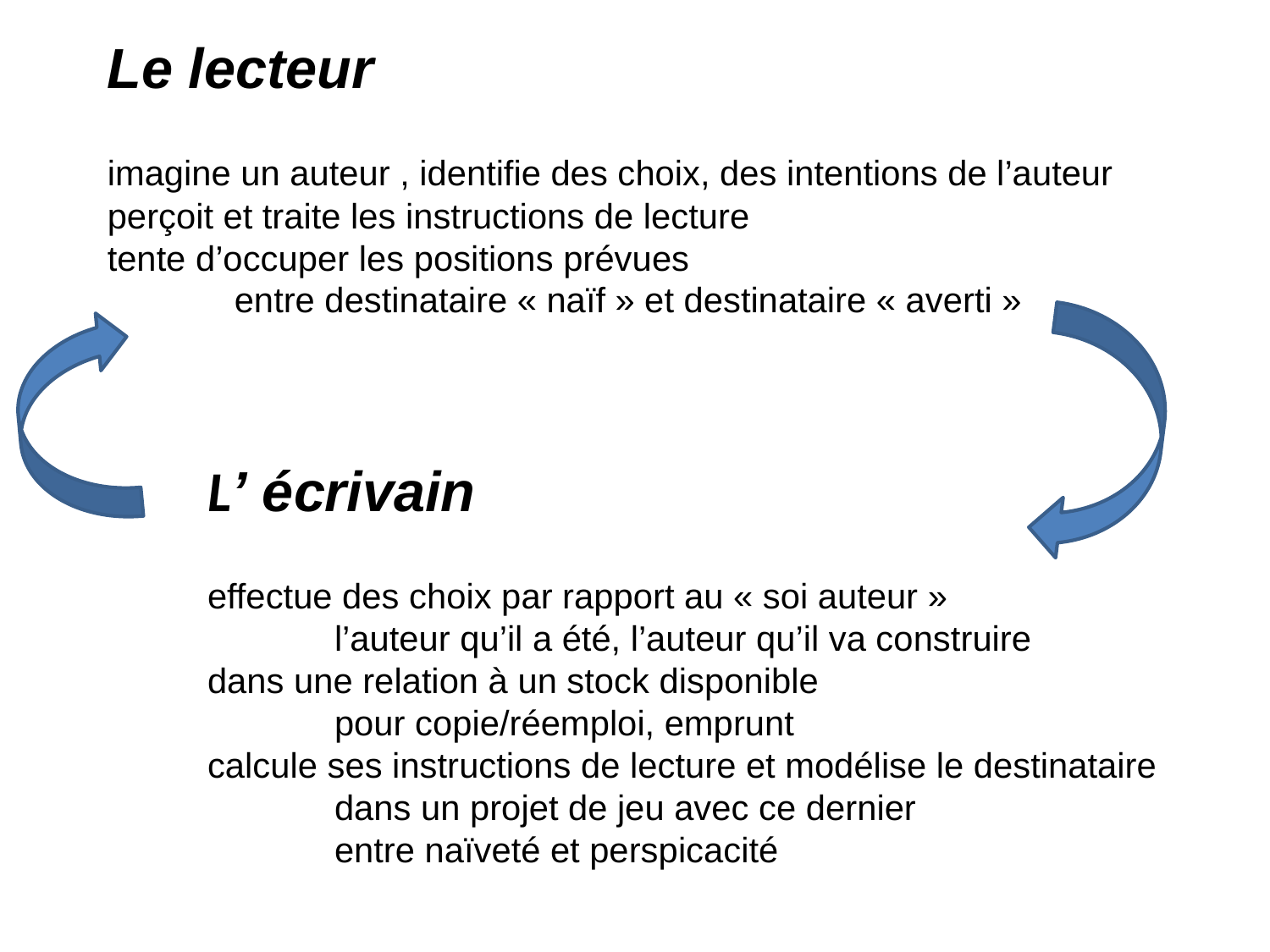

Le lecteur

imagine un auteur , identifie des choix, des intentions de l’auteur
perçoit et traite les instructions de lecture
tente d’occuper les positions prévues
	entre destinataire « naïf » et destinataire « averti »

L’ écrivain

effectue des choix par rapport au « soi auteur »
 	l’auteur qu’il a été, l’auteur qu’il va construire
dans une relation à un stock disponible
	pour copie/réemploi, emprunt
calcule ses instructions de lecture et modélise le destinataire
	dans un projet de jeu avec ce dernier
	entre naïveté et perspicacité